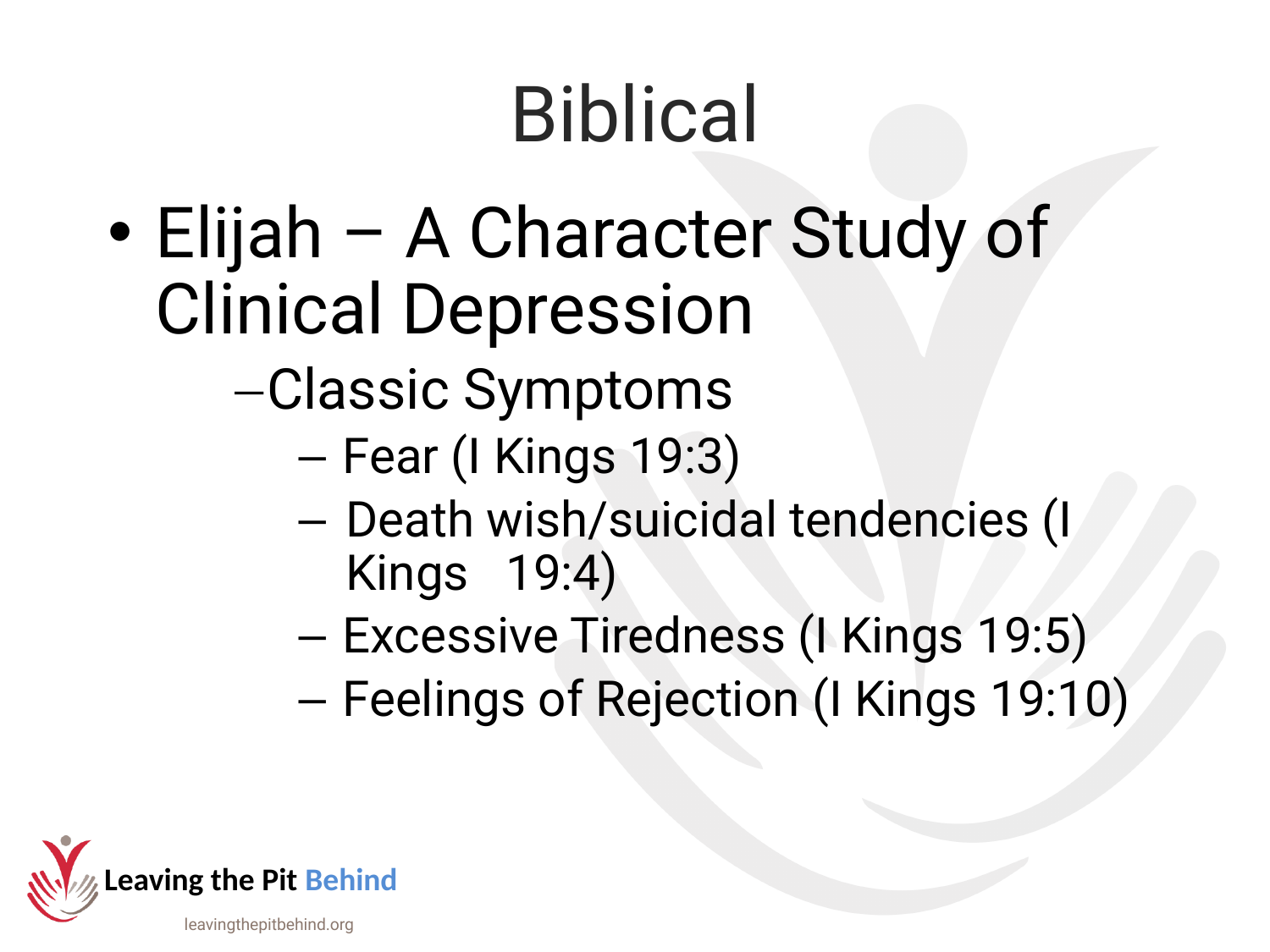

# Biblical
Elijah – A Character Study of Clinical Depression
Classic Symptoms
 Fear (I Kings 19:3)
Death wish/suicidal tendencies (I Kings   19:4)
 Excessive Tiredness (I Kings 19:5)
 Feelings of Rejection (I Kings 19:10)